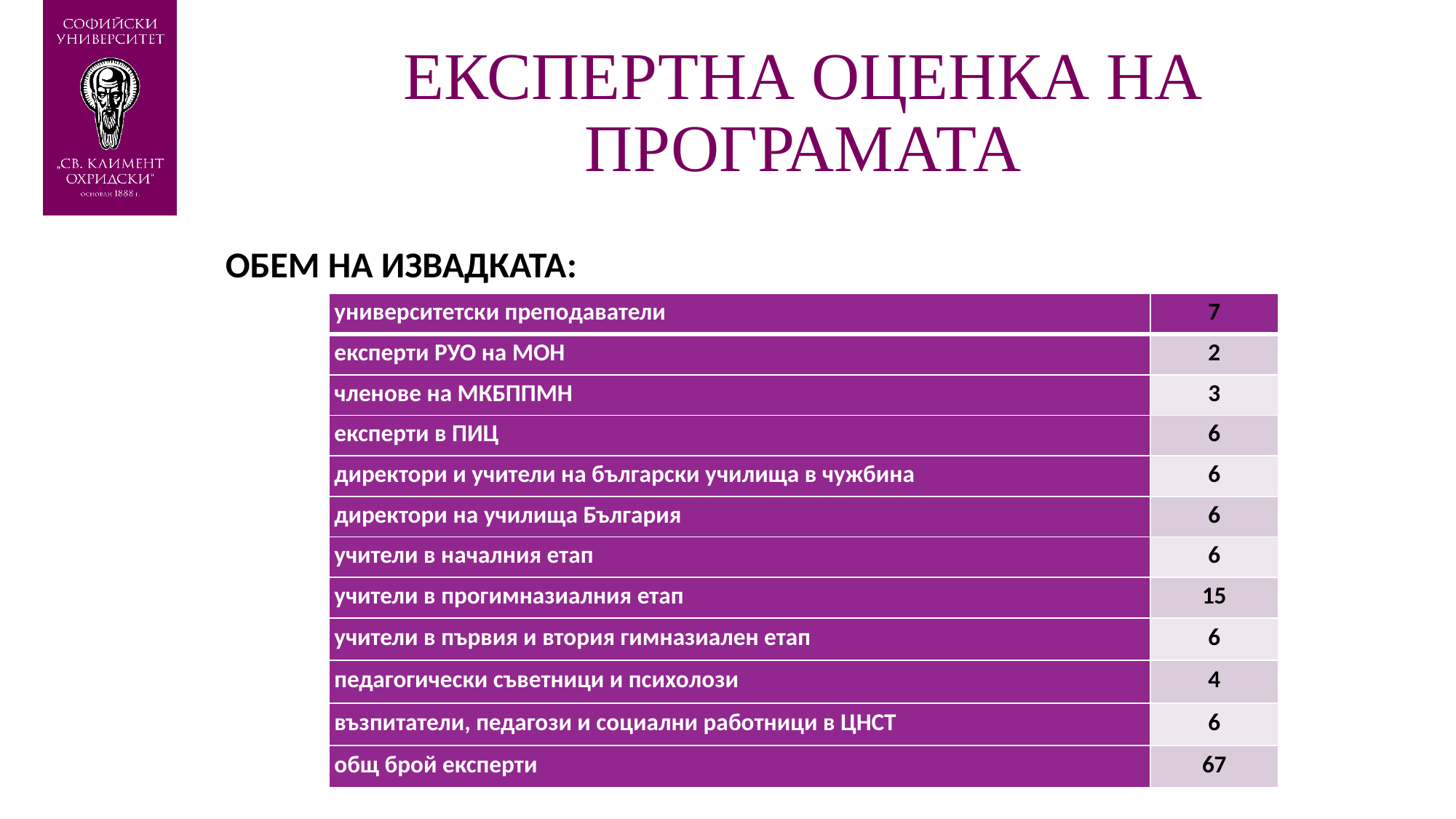

# ЕКСПЕРТНА ОЦЕНКА НА ПРОГРАМАТА
ОБЕМ НА ИЗВАДКАТА:
| университетски преподаватели | 7 |
| --- | --- |
| експерти РУО на МОН | 2 |
| членове на МКБППМН | 3 |
| експерти в ПИЦ | 6 |
| директори и учители на български училища в чужбина | 6 |
| директори на училища България | 6 |
| учители в началния етап | 6 |
| учители в прогимназиалния етап | 15 |
| учители в първия и втория гимназиален етап | 6 |
| педагогически съветници и психолози | 4 |
| възпитатели, педагози и социални работници в ЦНСТ | 6 |
| общ брой експерти | 67 |